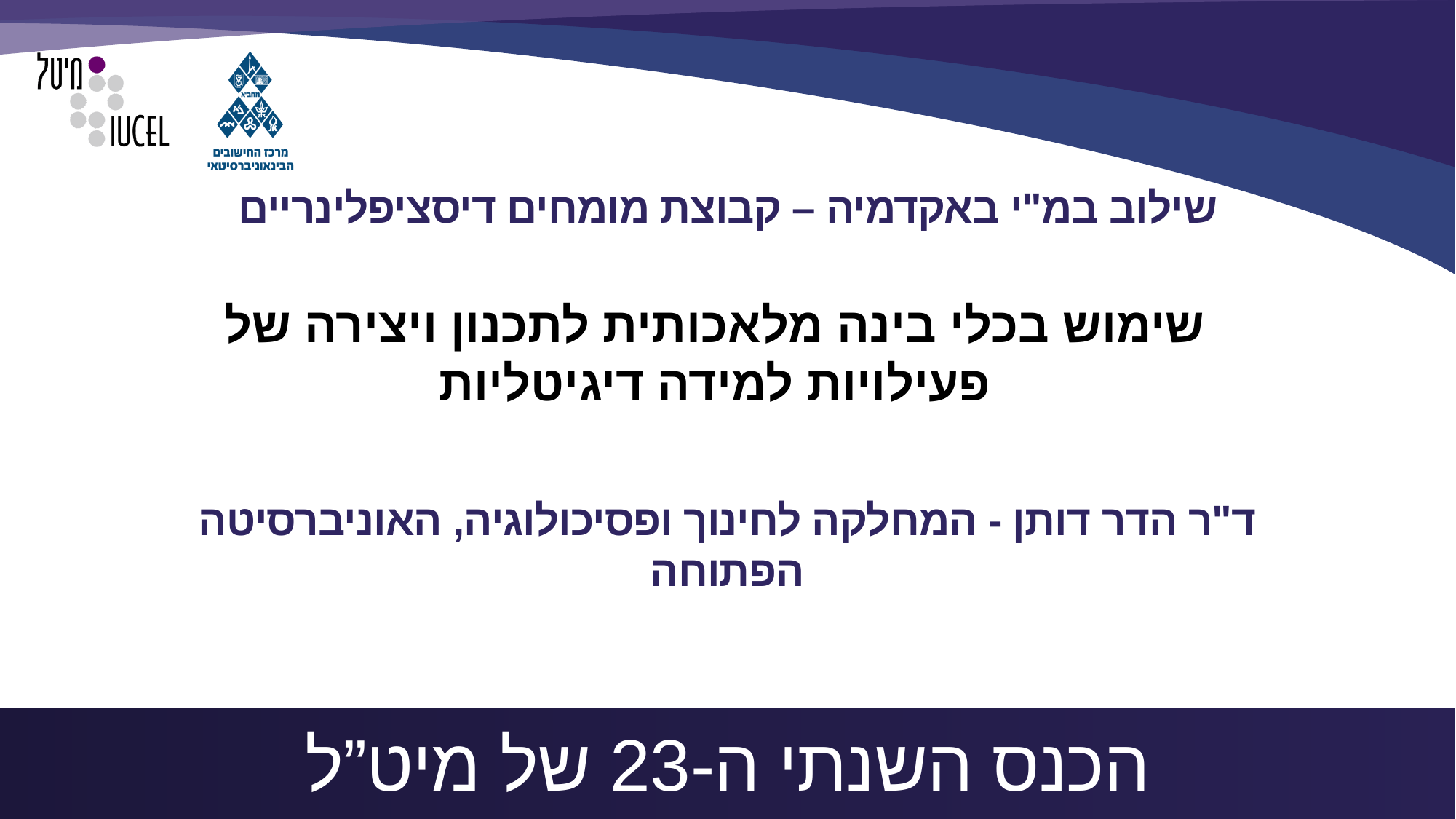

שילוב במ"י באקדמיה – קבוצת מומחים דיסציפלינריים
שימוש בכלי בינה מלאכותית לתכנון ויצירה של פעילויות למידה דיגיטליות

ד"ר הדר דותן - המחלקה לחינוך ופסיכולוגיה, האוניברסיטה הפתוחה

הכנס השנתי ה-23 של מיט”ל